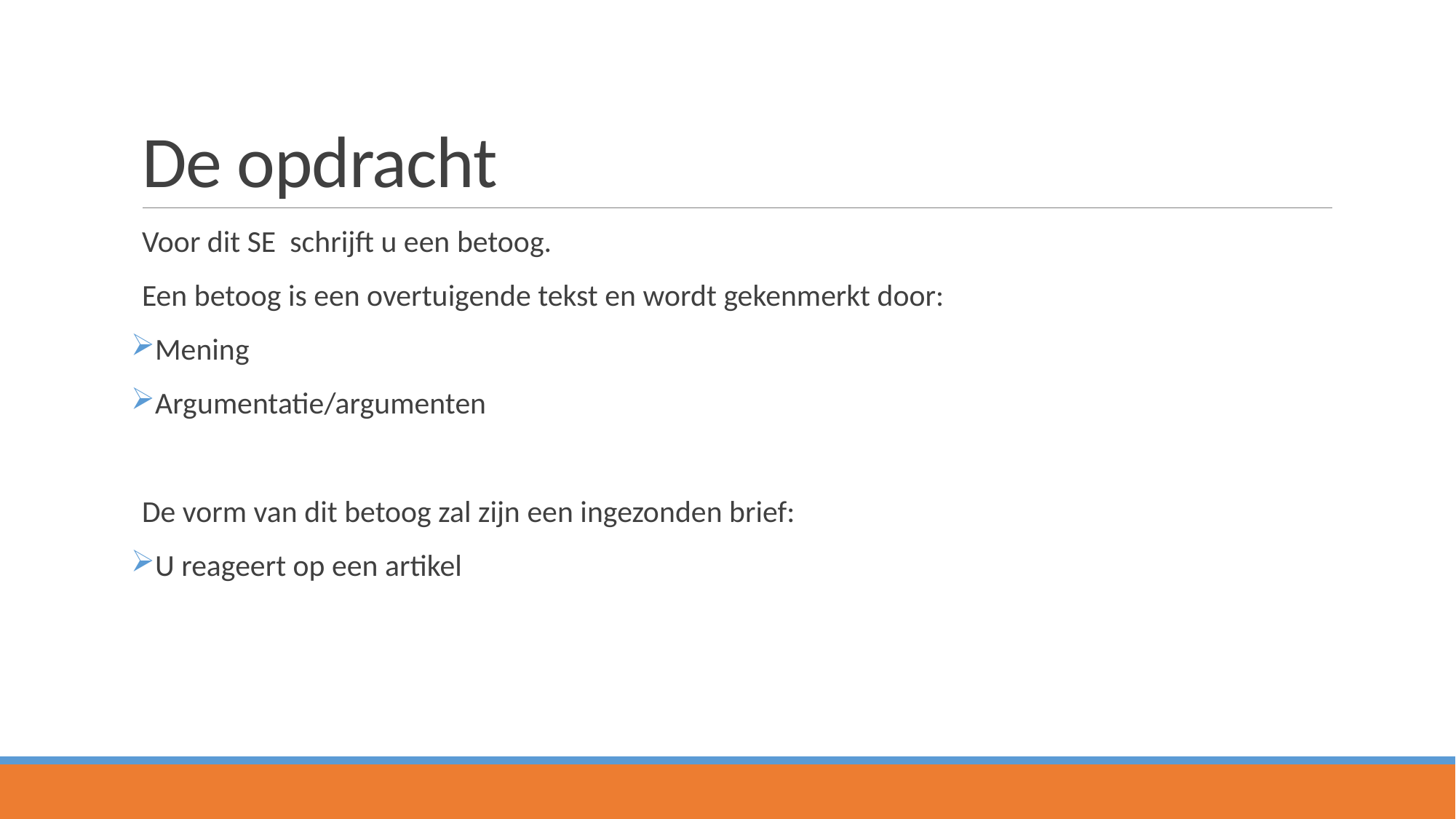

# De opdracht
Voor dit SE  schrijft u een betoog.
Een betoog is een overtuigende tekst en wordt gekenmerkt door:
Mening
Argumentatie/argumenten

De vorm van dit betoog zal zijn een ingezonden brief:
U reageert op een artikel